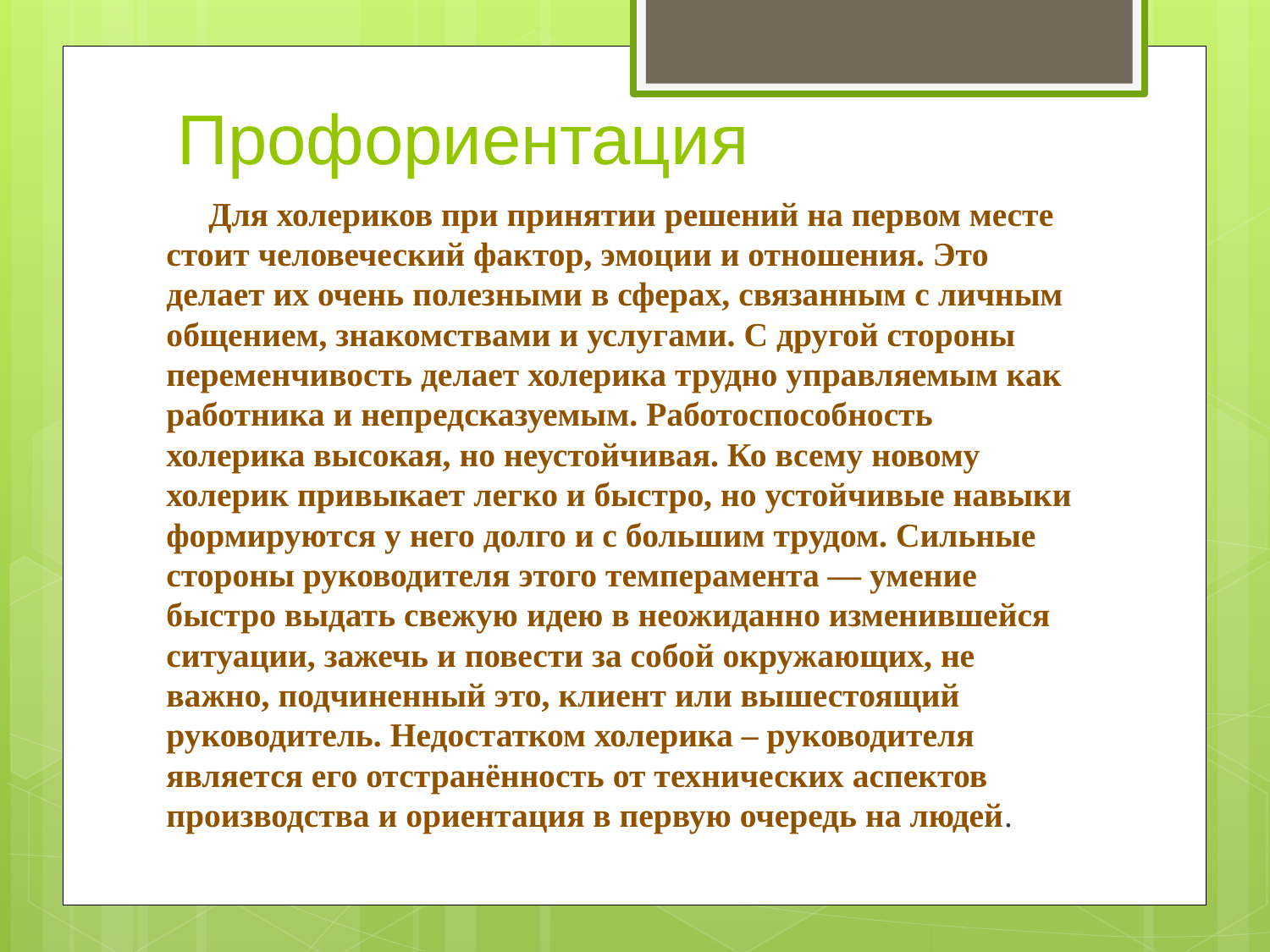

# Профориентация
     Для холериков при принятии решений на первом месте стоит человеческий фактор, эмоции и отношения. Это делает их очень полезными в сферах, связанным с личным общением, знакомствами и услугами. С другой стороны переменчивость делает холерика трудно управляемым как работника и непредсказуемым. Работоспособность холерика высокая, но неустойчивая. Ко всему новому холерик привыкает легко и быстро, но устойчивые навыки формируются у него долго и с большим трудом. Сильные стороны руководителя этого темперамента — умение быстро выдать свежую идею в неожиданно изменившейся ситуации, зажечь и повести за собой окружающих, не важно, подчиненный это, клиент или вышестоящий руководитель. Недостатком холерика – руководителя является его отстранённость от технических аспектов производства и ориентация в первую очередь на людей.